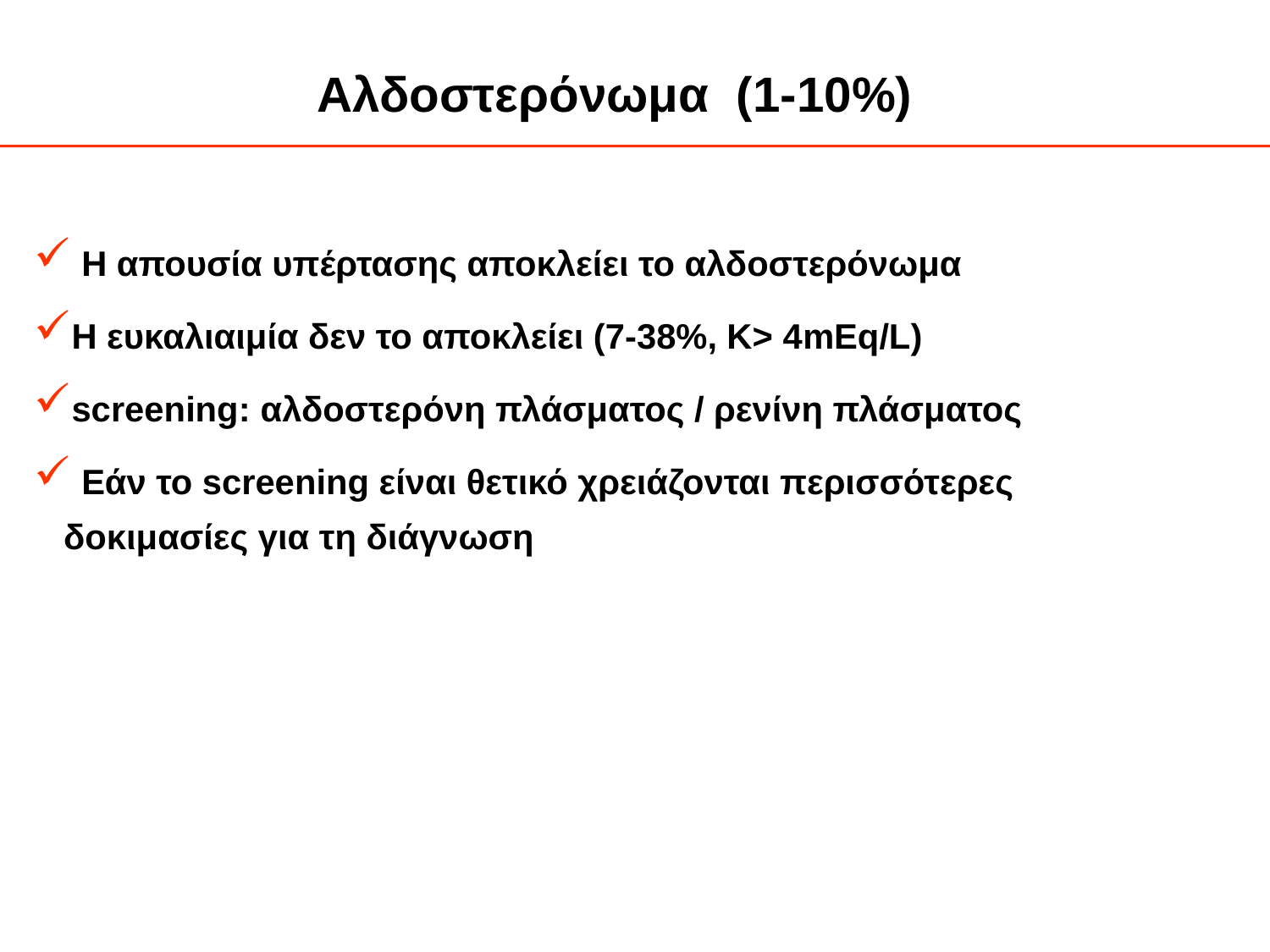

Αλδοστερόνωμα  (1-10%)

 Η απουσία υπέρτασης αποκλείει το αλδοστερόνωμα
Η ευκαλιαιμία δεν το αποκλείει (7-38%, Κ> 4mEq/L)
screening: αλδοστερόνη πλάσματος / ρενίνη πλάσματος
 Εάν το screening είναι θετικό χρειάζονται περισσότερες δοκιμασίες για τη διάγνωση